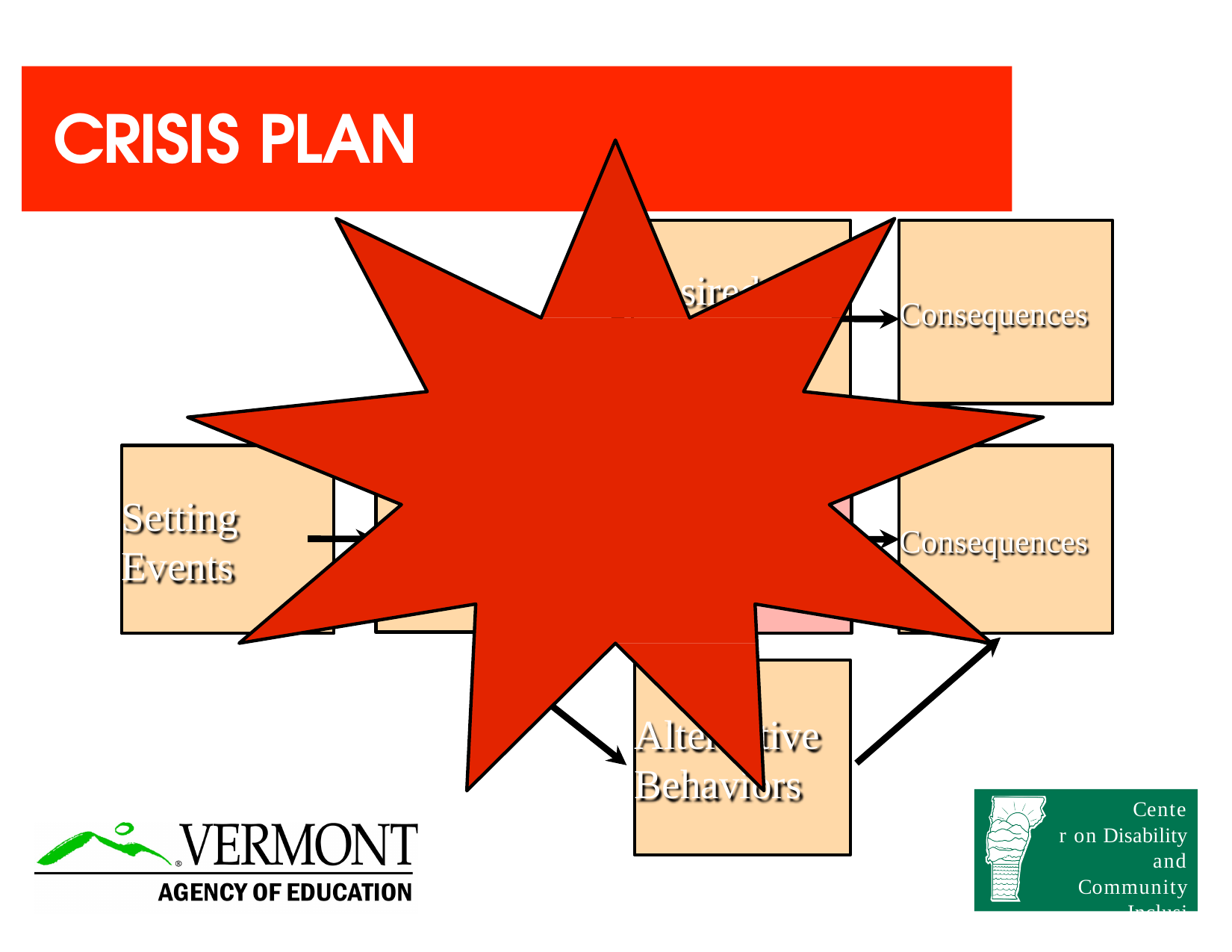

# CRISIS PLAN

Desired Behaviors

Consequences

Setting Events
Problem

Antecedents
Consequences

Behaviors

Alternative Behaviors

Center on Disability and Community
Inclusion